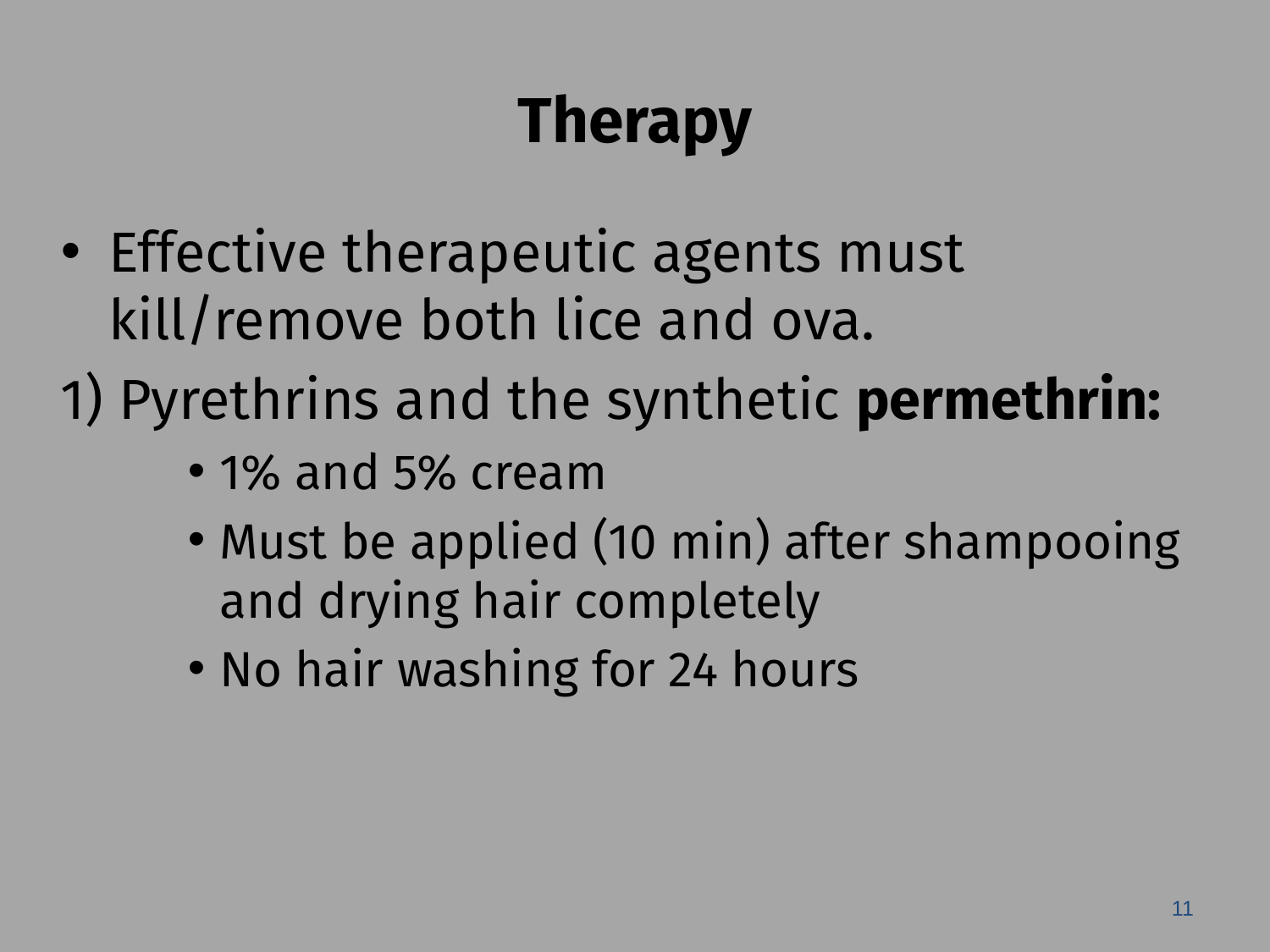

# Therapy
Effective therapeutic agents must kill/remove both lice and ova.
1) Pyrethrins and the synthetic permethrin:
1% and 5% cream
Must be applied (10 min) after shampooing and drying hair completely
No hair washing for 24 hours
11